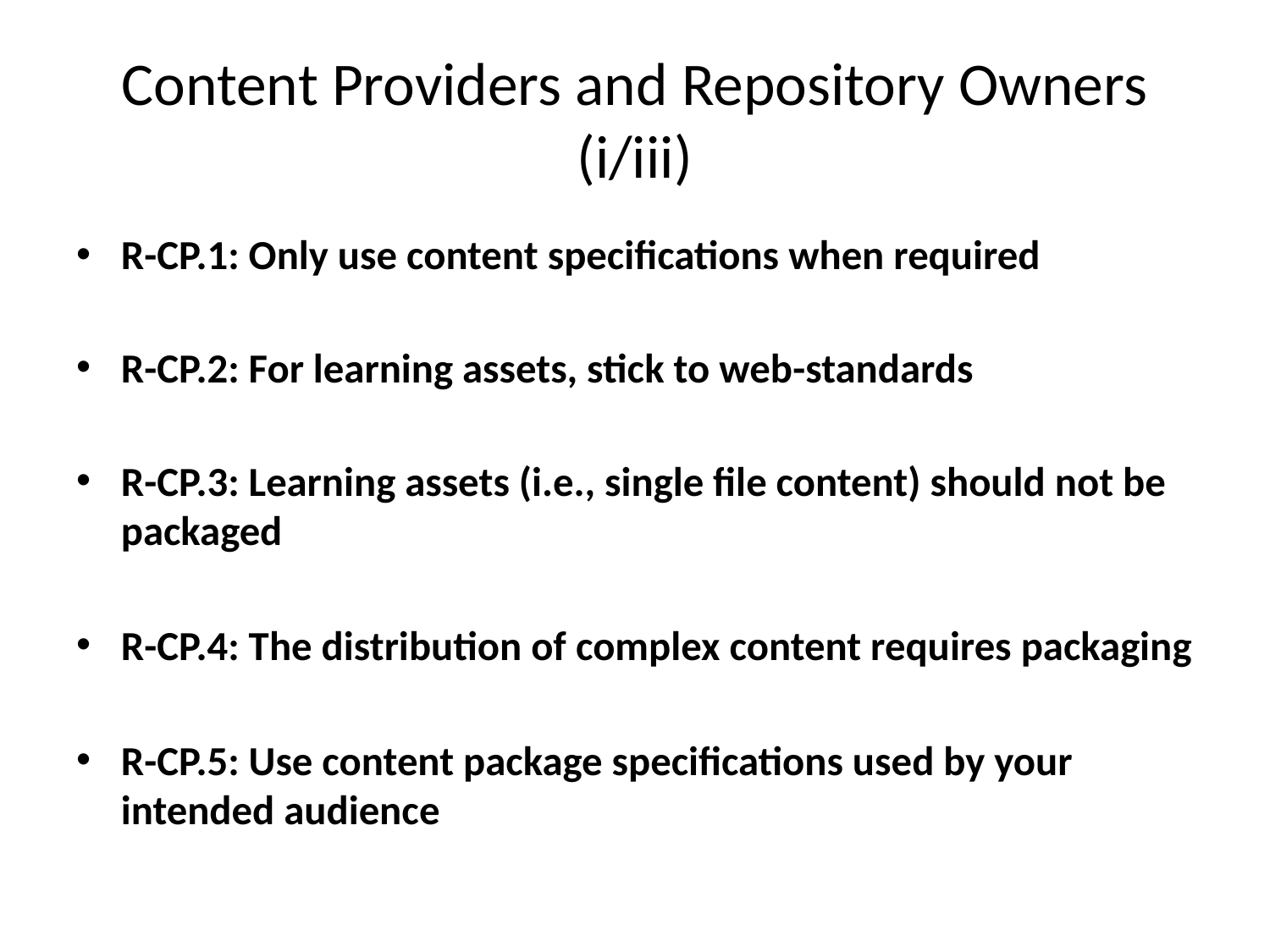

# Content Providers and Repository Owners (i/iii)
R-CP.1: Only use content specifications when required

R-CP.2: For learning assets, stick to web-standards

R-CP.3: Learning assets (i.e., single file content) should not be packaged

R-CP.4: The distribution of complex content requires packaging

R-CP.5: Use content package specifications used by your intended audience